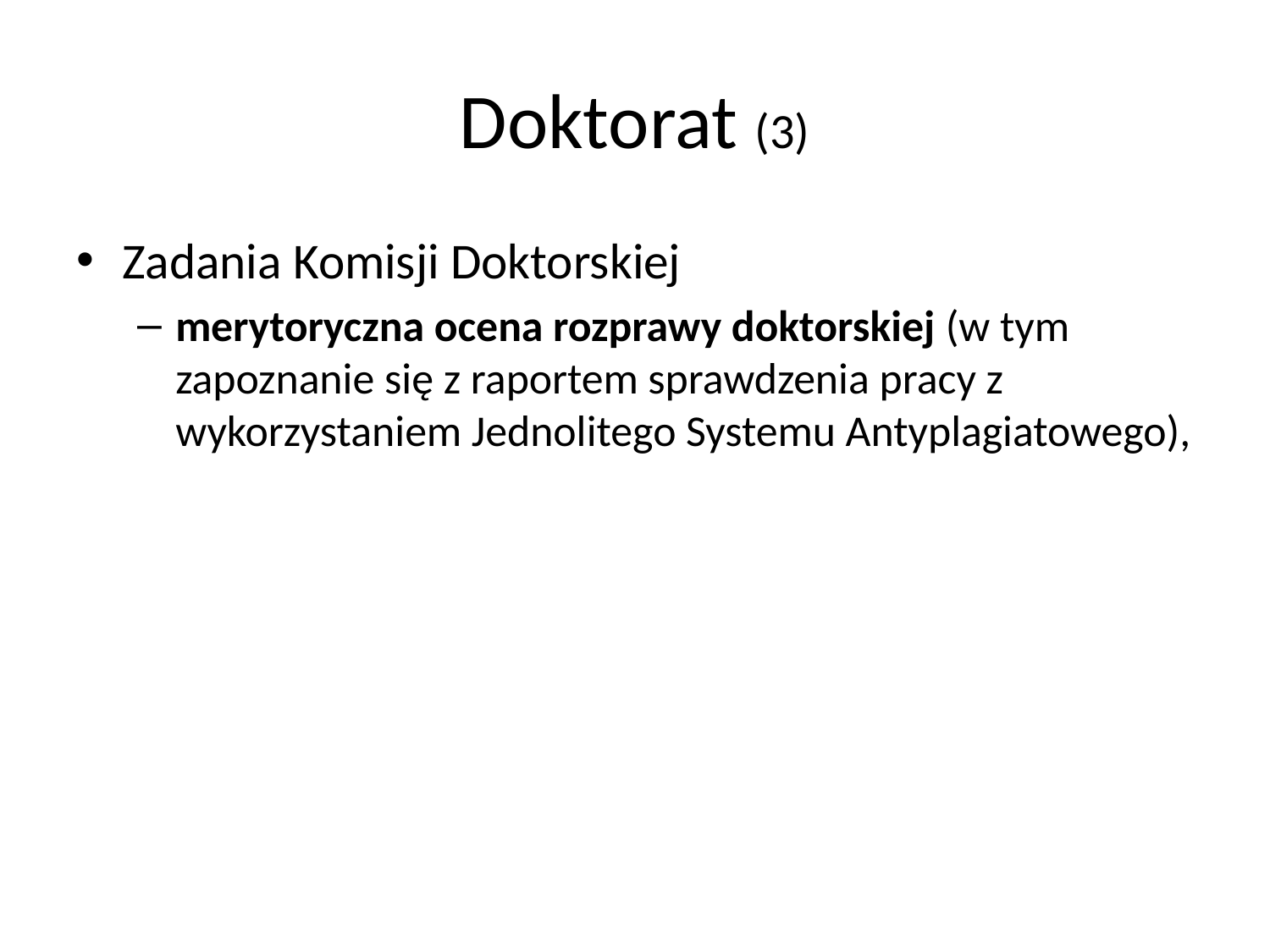

# Doktorat (3)
Zadania Komisji Doktorskiej
merytoryczna ocena rozprawy doktorskiej (w tym zapoznanie się z raportem sprawdzenia pracy z wykorzystaniem Jednolitego Systemu Antyplagiatowego),
przeprowadzenie egzaminu doktorskiego z dyscypliny, w której przeprowadzane jest postępowanie (po otrzymaniu co najmniej dwóch pozytywnych recenzji),
weryfikacja efektów uczenia się dla kwalifikacji na poziomie 8 PRK w przypadku osób ubiegających się o nadanie stopnia doktora w trybie eksternistycznym,